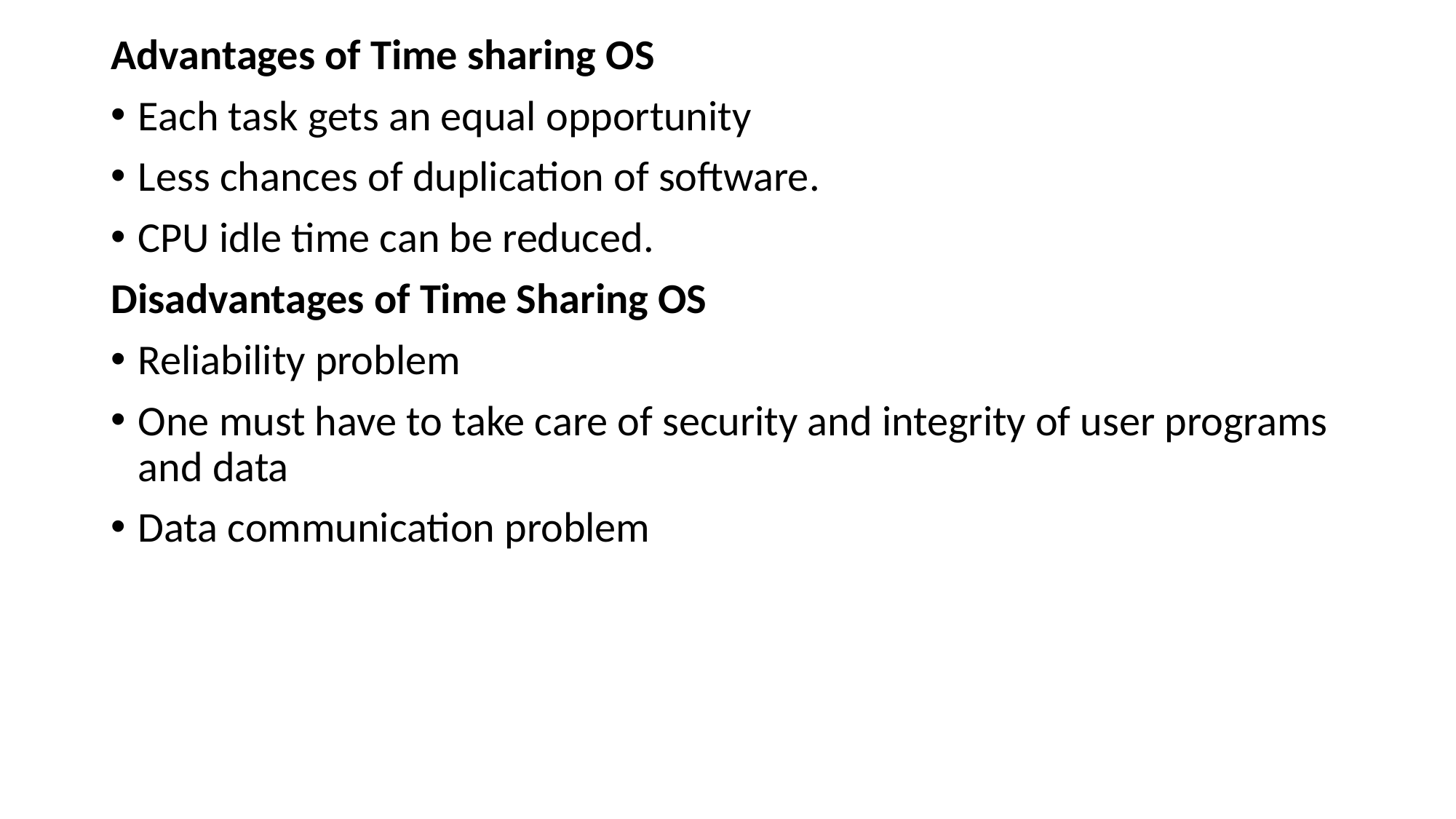

Advantages of Time sharing OS
Each task gets an equal opportunity
Less chances of duplication of software.
CPU idle time can be reduced.
Disadvantages of Time Sharing OS
Reliability problem
One must have to take care of security and integrity of user programs and data
Data communication problem